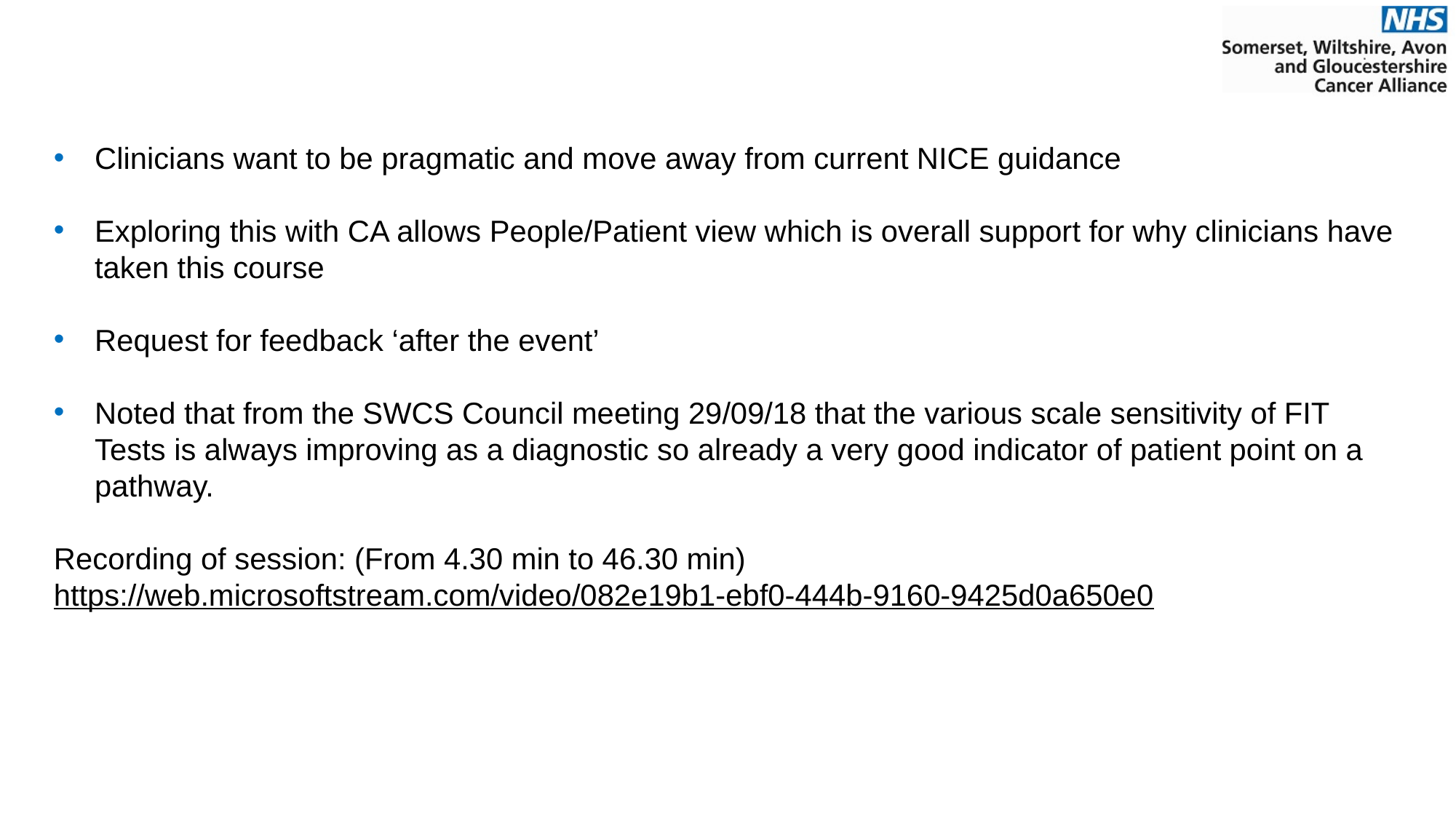

Clinicians want to be pragmatic and move away from current NICE guidance

Exploring this with CA allows People/Patient view which is overall support for why clinicians have taken this course

Request for feedback ‘after the event’

Noted that from the SWCS Council meeting 29/09/18 that the various scale sensitivity of FIT Tests is always improving as a diagnostic so already a very good indicator of patient point on a pathway.

Recording of session: (From 4.30 min to 46.30 min)
https://web.microsoftstream.com/video/082e19b1-ebf0-444b-9160-9425d0a650e0